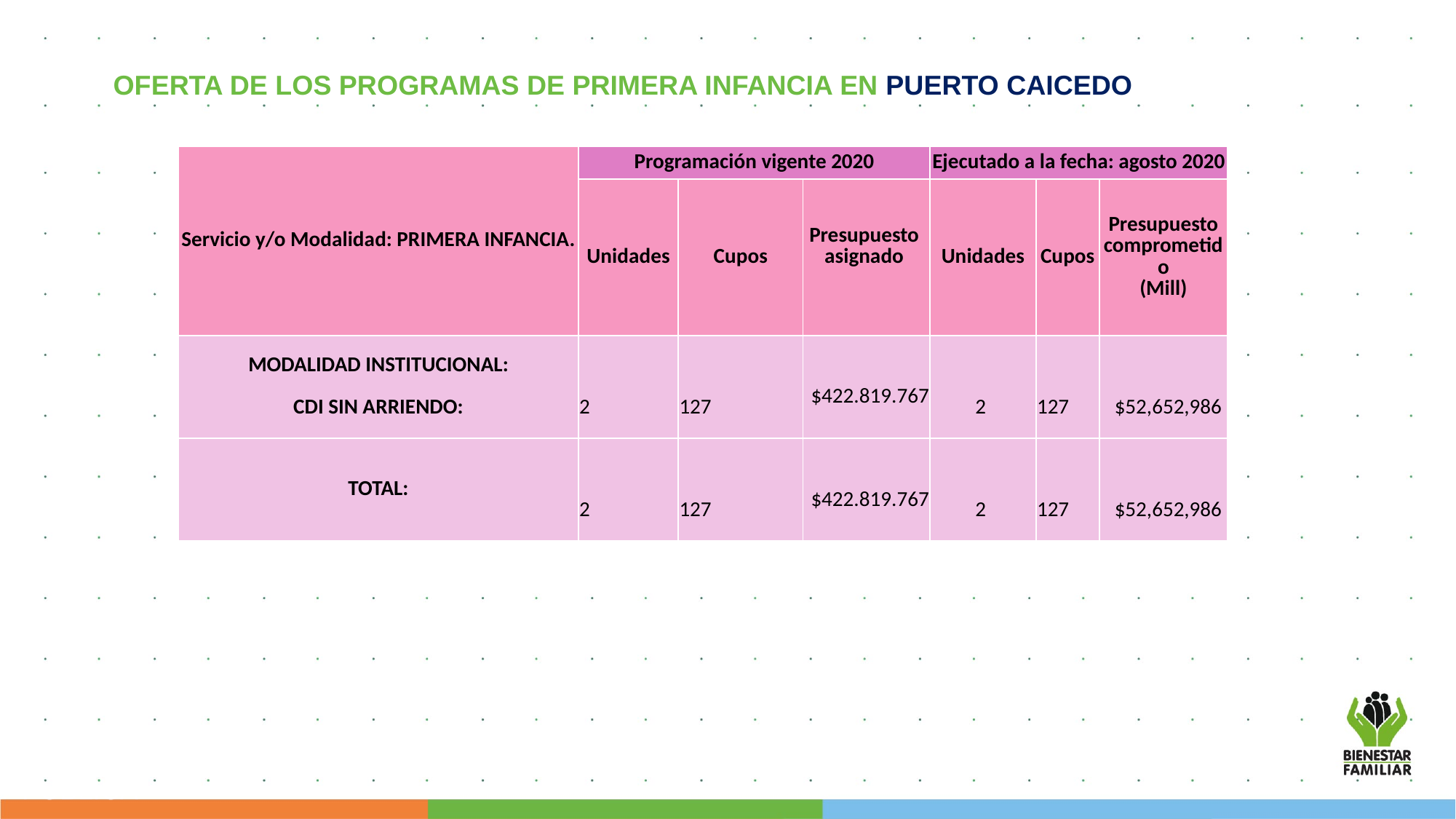

OFERTA DE LOS PROGRAMAS DE PRIMERA INFANCIA EN PUERTO CAICEDO

| Servicio y/o Modalidad: PRIMERA INFANCIA. | Programación vigente 2020 |  |  | Ejecutado a la fecha: agosto 2020 |  |  |
| --- | --- | --- | --- | --- | --- | --- |
|  | Unidades | Cupos | Presupuesto asignado | Unidades | Cupos | Presupuesto comprometido (Mill) |
| MODALIDAD INSTITUCIONAL: CDI SIN ARRIENDO: | 2 | 127 | $422.819.767 | 2 | 127 | $52,652,986 |
| TOTAL: | 2 | 127 | $422.819.767 | 2 | 127 | $52,652,986 |
PÚBLICA